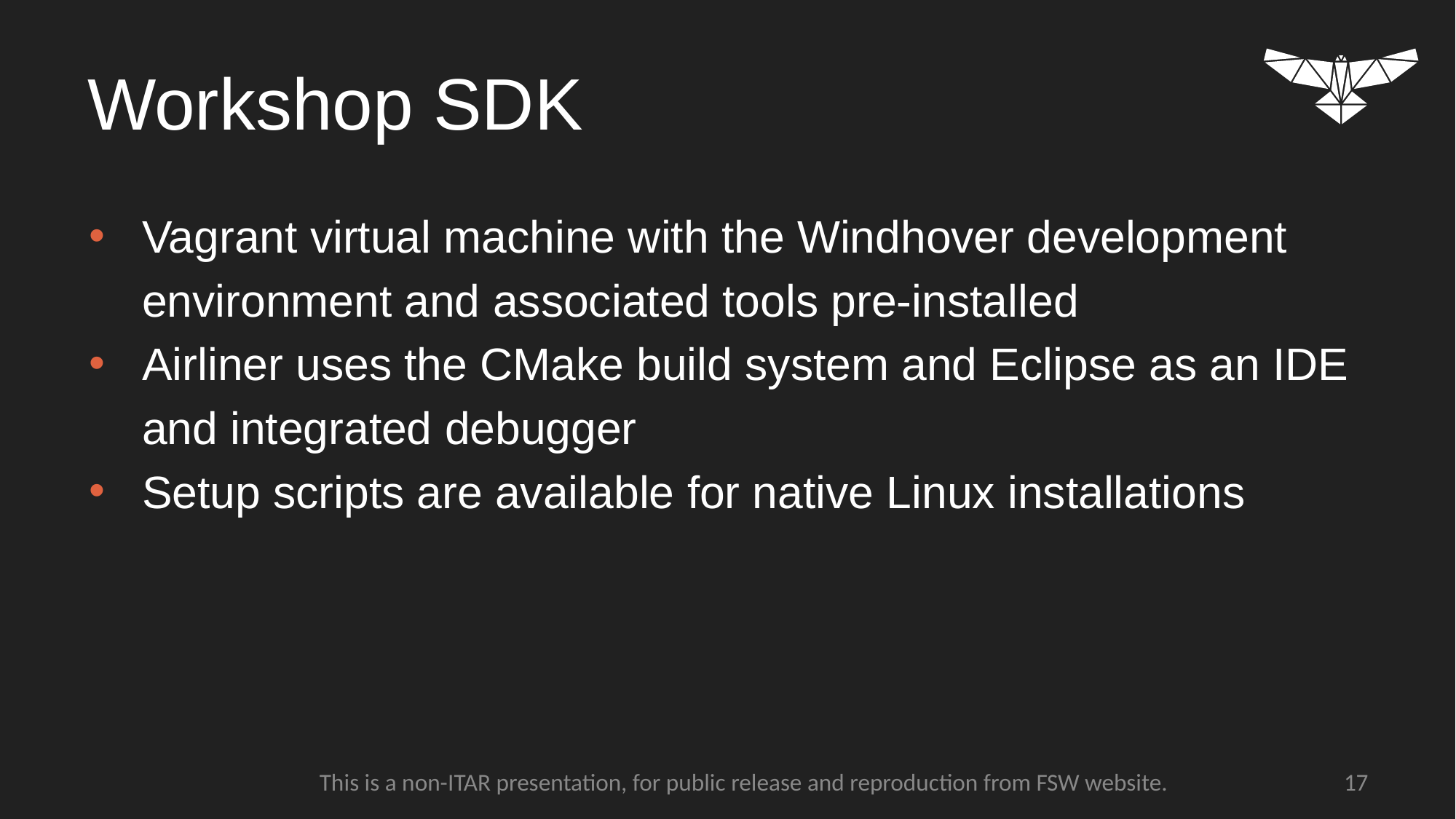

# Workshop SDK
Vagrant virtual machine with the Windhover development environment and associated tools pre-installed
Airliner uses the CMake build system and Eclipse as an IDE and integrated debugger
Setup scripts are available for native Linux installations
17